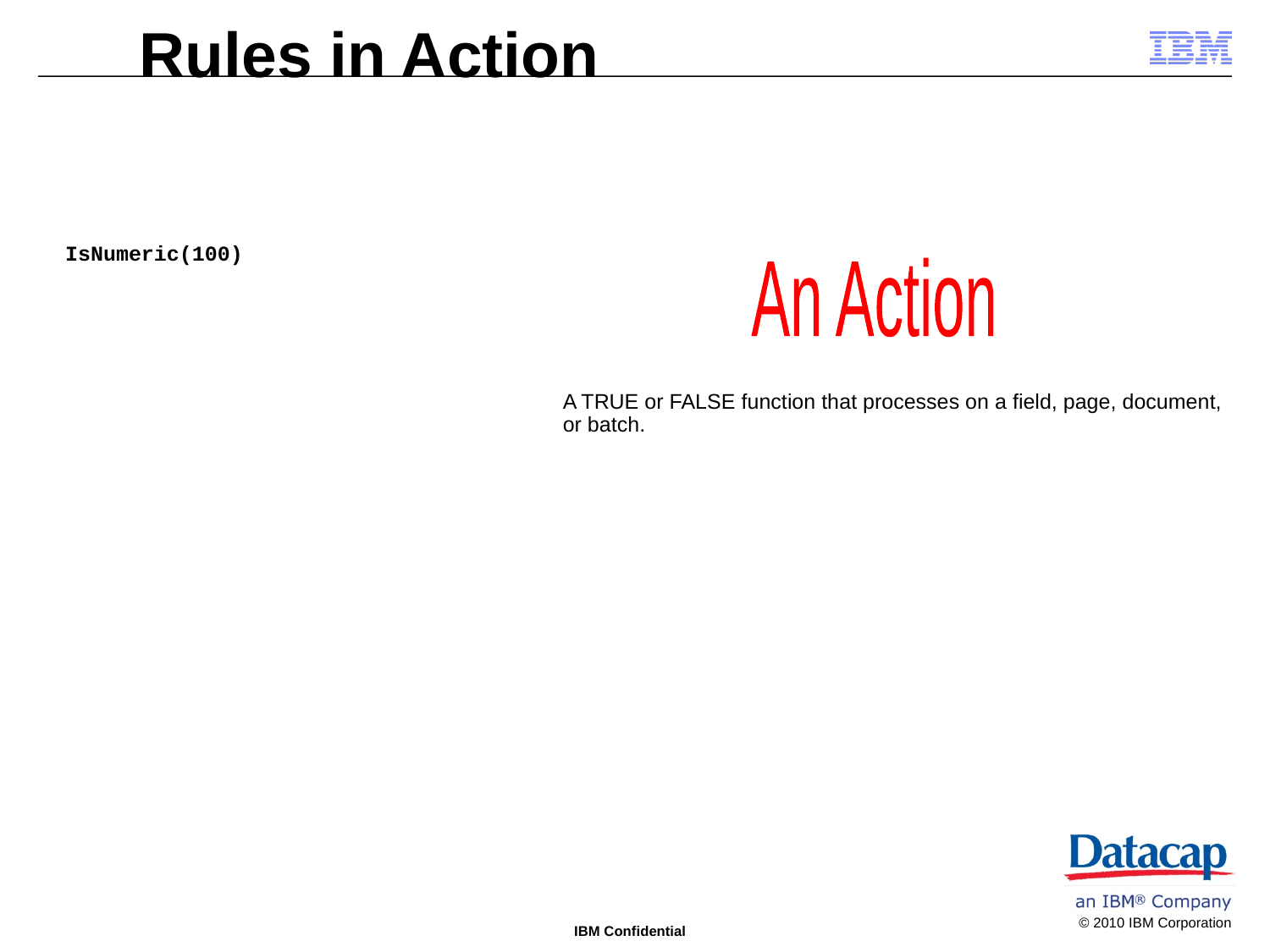

Rules in Action
IsNumeric(100)
An Action
A TRUE or FALSE function that processes on a field, page, document, or batch.